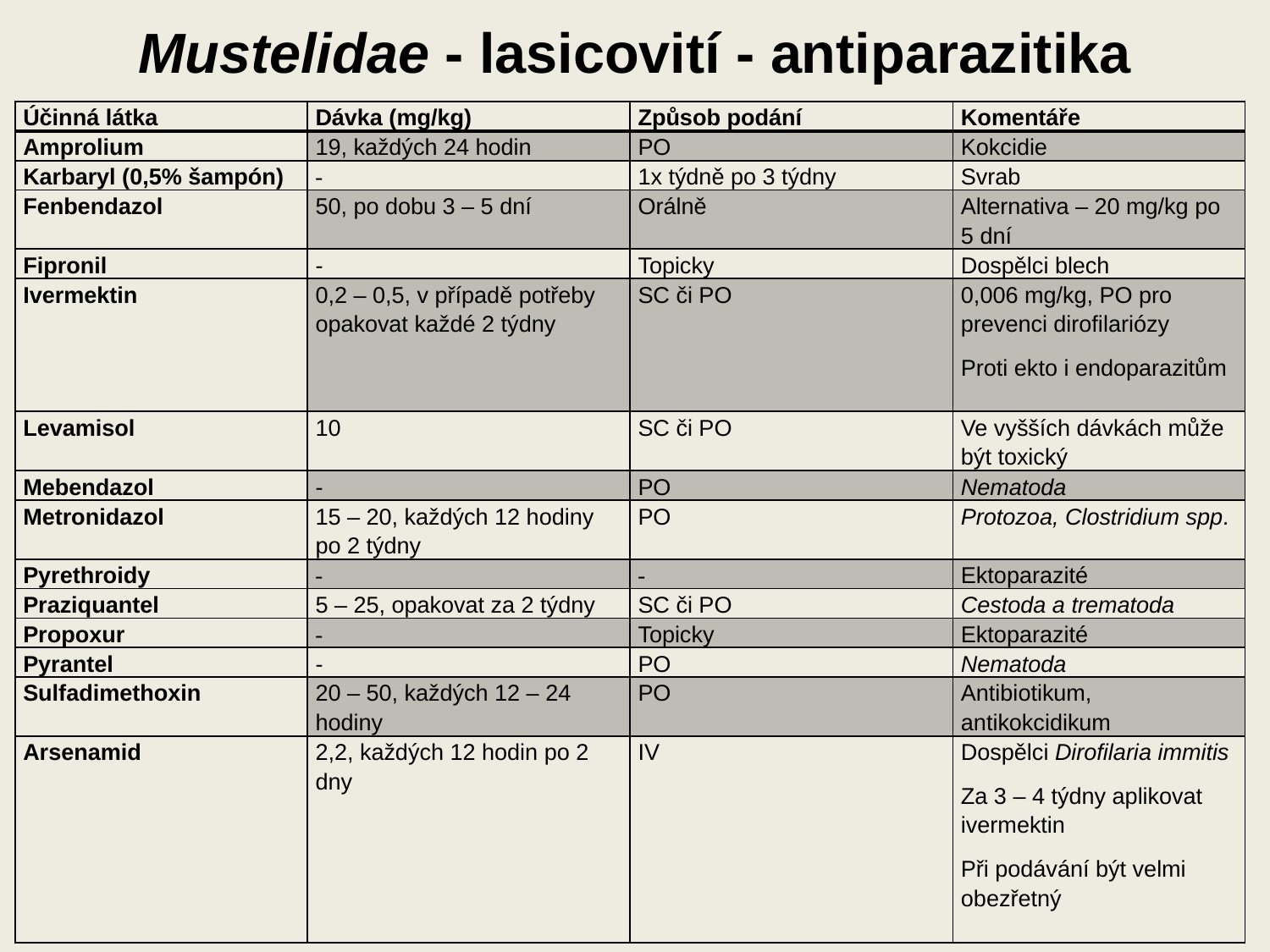

# Mustelidae - lasicovití - antiparazitika
| Účinná látka | Dávka (mg/kg) | Způsob podání | Komentáře |
| --- | --- | --- | --- |
| Amprolium | 19, každých 24 hodin | PO | Kokcidie |
| Karbaryl (0,5% šampón) |  | 1x týdně po 3 týdny | Svrab |
| Fenbendazol | 50, po dobu 3 – 5 dní | Orálně | Alternativa – 20 mg/kg po 5 dní |
| Fipronil | - | Topicky | Dospělci blech |
| Ivermektin | 0,2 – 0,5, v případě potřeby opakovat každé 2 týdny | SC či PO | 0,006 mg/kg, PO pro prevenci dirofilariózy Proti ekto i endoparazitům |
| Levamisol | 10 | SC či PO | Ve vyšších dávkách může být toxický |
| Mebendazol | - | PO | Nematoda |
| Metronidazol | 15 – 20, každých 12 hodiny po 2 týdny | PO | Protozoa, Clostridium spp. |
| Pyrethroidy |  |  | Ektoparazité |
| Praziquantel | 5 – 25, opakovat za 2 týdny | SC či PO | Cestoda a trematoda |
| Propoxur |  | Topicky | Ektoparazité |
| Pyrantel | - | PO | Nematoda |
| Sulfadimethoxin | 20 – 50, každých 12 – 24 hodiny | PO | Antibiotikum, antikokcidikum |
| Arsenamid | 2,2, každých 12 hodin po 2 dny | IV | Dospělci Dirofilaria immitis Za 3 – 4 týdny aplikovat ivermektin Při podávání být velmi obezřetný |